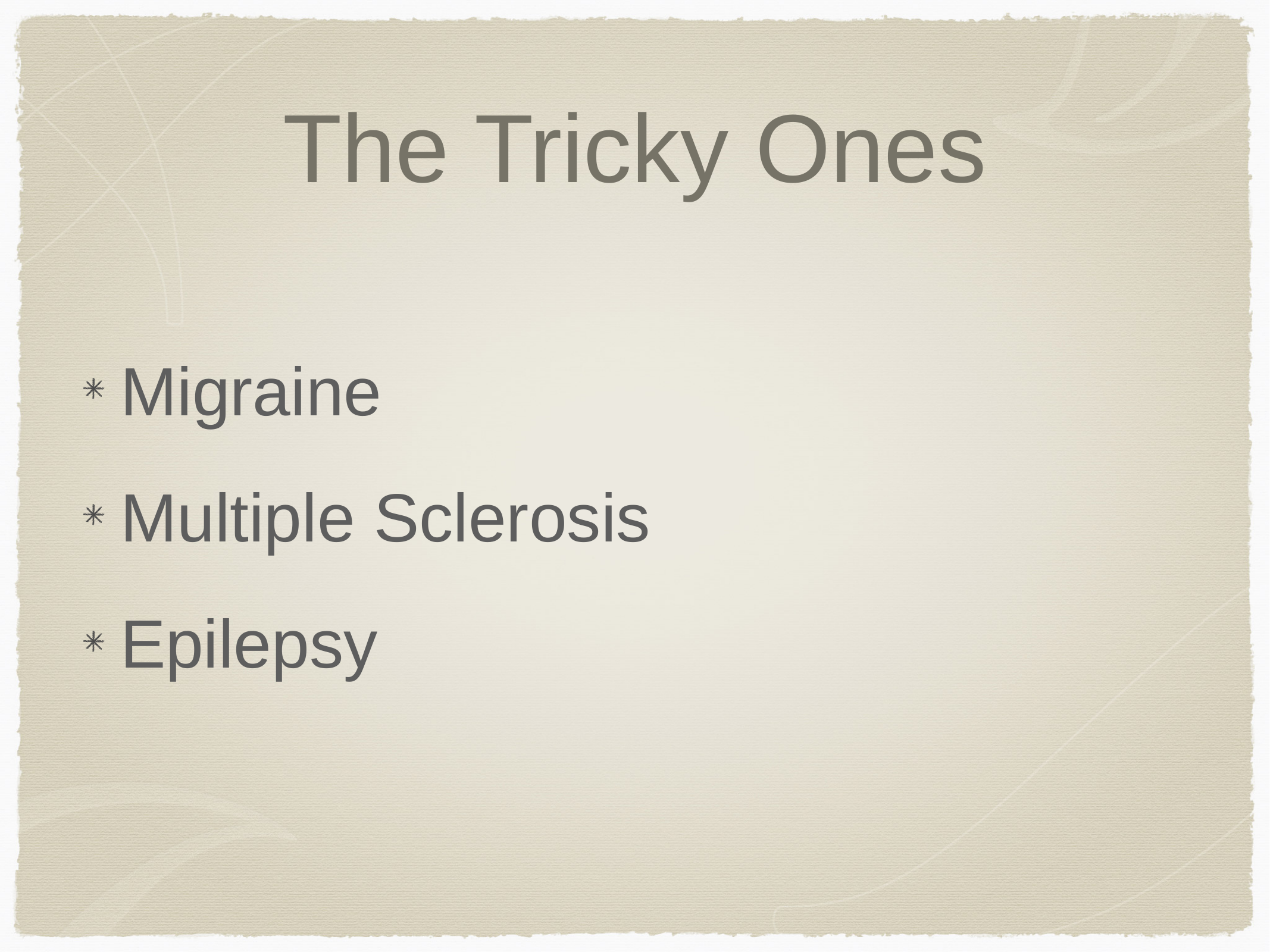

# The Tricky Ones
Migraine
Multiple Sclerosis
Epilepsy